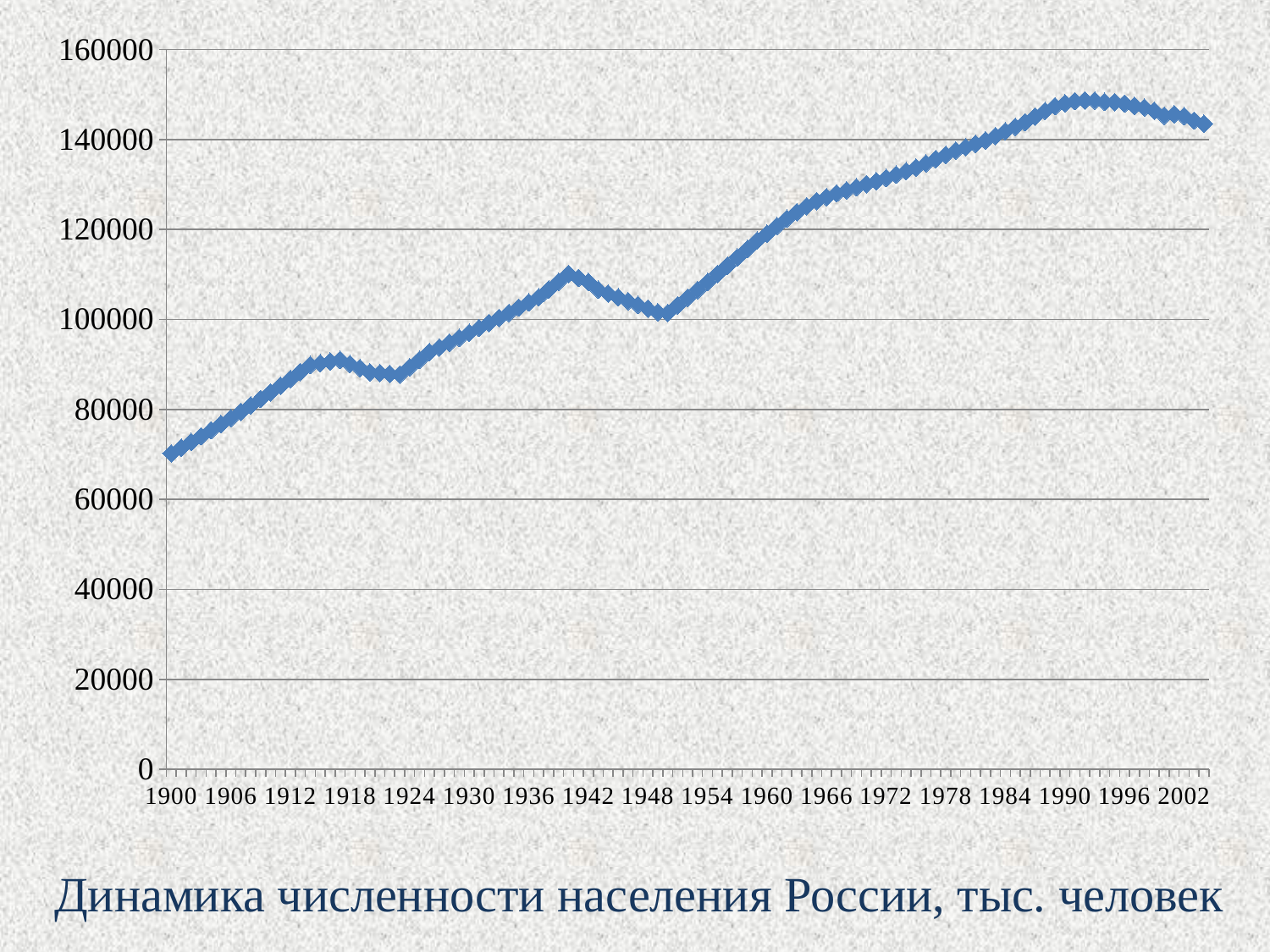

### Chart

| Category | y |
|---|---|
| 1900 | 70200.0 |
| 1901 | 71476.0 |
| 1902 | 72748.0 |
| 1903 | 74043.0 |
| 1904 | 75361.0 |
| 1905 | 76702.0 |
| 1906 | 78067.0 |
| 1907 | 79457.0 |
| 1908 | 80871.0 |
| 1909 | 82311.0 |
| 1910 | 83776.0 |
| 1911 | 85267.0 |
| 1912 | 86785.0 |
| 1913 | 88330.0 |
| 1914 | 89902.0 |
| 1915 | 90262.0 |
| 1916 | 90623.0 |
| 1917 | 91009.0 |
| 1918 | 90099.0 |
| 1919 | 89198.0 |
| 1920 | 88247.0 |
| 1921 | 88079.0 |
| 1922 | 87912.0 |
| 1923 | 87755.0 |
| 1924 | 89379.0 |
| 1925 | 91042.0 |
| 1926 | 92735.0 |
| 1927 | 93786.0 |
| 1928 | 94848.0 |
| 1929 | 95923.0 |
| 1930 | 97010.0 |
| 1931 | 98109.0 |
| 1932 | 99220.0 |
| 1933 | 100345.0 |
| 1934 | 101481.0 |
| 1935 | 102631.0 |
| 1936 | 103794.0 |
| 1937 | 104932.0 |
| 1938 | 106639.0 |
| 1939 | 108377.0 |
| 1940 | 110098.0 |
| 1941 | 109217.0 |
| 1942 | 108343.0 |
| 1943 | 106617.0 |
| 1944 | 105764.0 |
| 1945 | 104918.0 |
| 1946 | 104079.0 |
| 1947 | 103246.0 |
| 1948 | 102420.0 |
| 1949 | 101601.0 |
| 1950 | 101438.0 |
| 1951 | 103112.0 |
| 1952 | 104813.0 |
| 1953 | 106542.0 |
| 1954 | 108300.0 |
| 1955 | 110087.0 |
| 1956 | 111903.0 |
| 1957 | 113749.0 |
| 1958 | 115626.0 |
| 1959 | 117534.0 |
| 1960 | 119046.0 |
| 1961 | 120766.0 |
| 1962 | 122407.0 |
| 1963 | 123848.0 |
| 1964 | 125179.0 |
| 1965 | 126309.0 |
| 1966 | 127189.0 |
| 1967 | 128026.0 |
| 1968 | 128696.0 |
| 1969 | 129379.0 |
| 1970 | 130079.0 |
| 1971 | 130704.0 |
| 1972 | 131445.0 |
| 1973 | 132210.0 |
| 1974 | 132941.0 |
| 1975 | 133775.0 |
| 1976 | 134690.0 |
| 1977 | 135645.0 |
| 1978 | 136596.0 |
| 1979 | 137551.0 |
| 1980 | 138291.0 |
| 1981 | 139028.0 |
| 1982 | 139816.0 |
| 1983 | 140766.0 |
| 1984 | 141842.0 |
| 1985 | 142829.0 |
| 1986 | 143835.0 |
| 1987 | 145115.0 |
| 1988 | 146343.0 |
| 1989 | 147400.0 |
| 1990 | 148041.0 |
| 1991 | 148543.0 |
| 1992 | 148704.0 |
| 1993 | 148673.0 |
| 1994 | 148366.0 |
| 1995 | 148306.0 |
| 1996 | 147976.0 |
| 1997 | 147502.0 |
| 1998 | 147105.0 |
| 1999 | 146388.0 |
| 2000 | 145300.0 |
| 2001 | 145600.0 |
| 2002 | 145200.0 |
| 2003 | 144200.0 |
| 2004 | 143500.0 |
Динамика численности населения России, тыс. человек